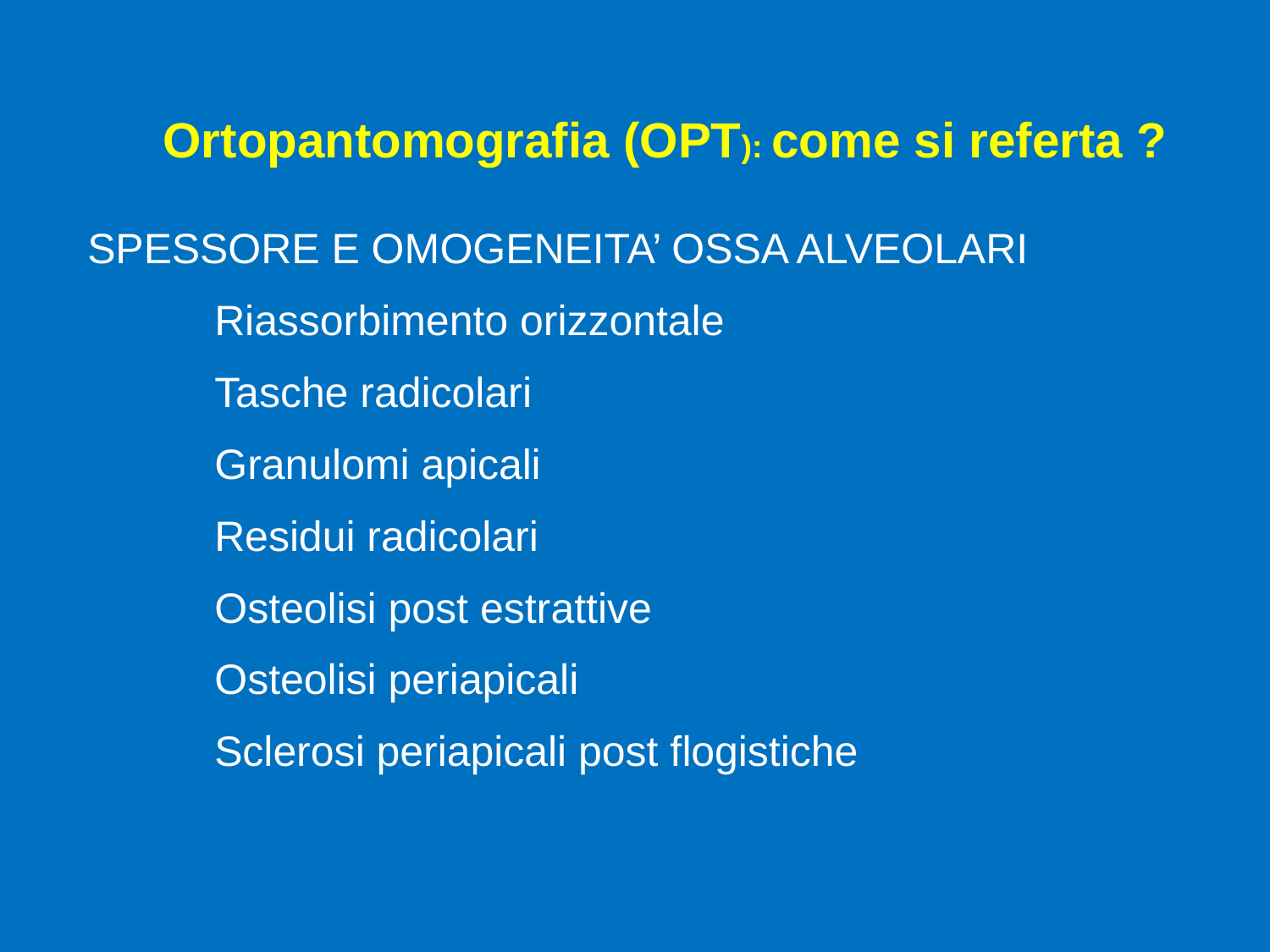

Ortopantomografia (OPT): come si referta ?

SPESSORE E OMOGENEITA’ OSSA ALVEOLARI
	Riassorbimento orizzontale
	Tasche radicolari
	Granulomi apicali
	Residui radicolari
	Osteolisi post estrattive
	Osteolisi periapicali
	Sclerosi periapicali post flogistiche